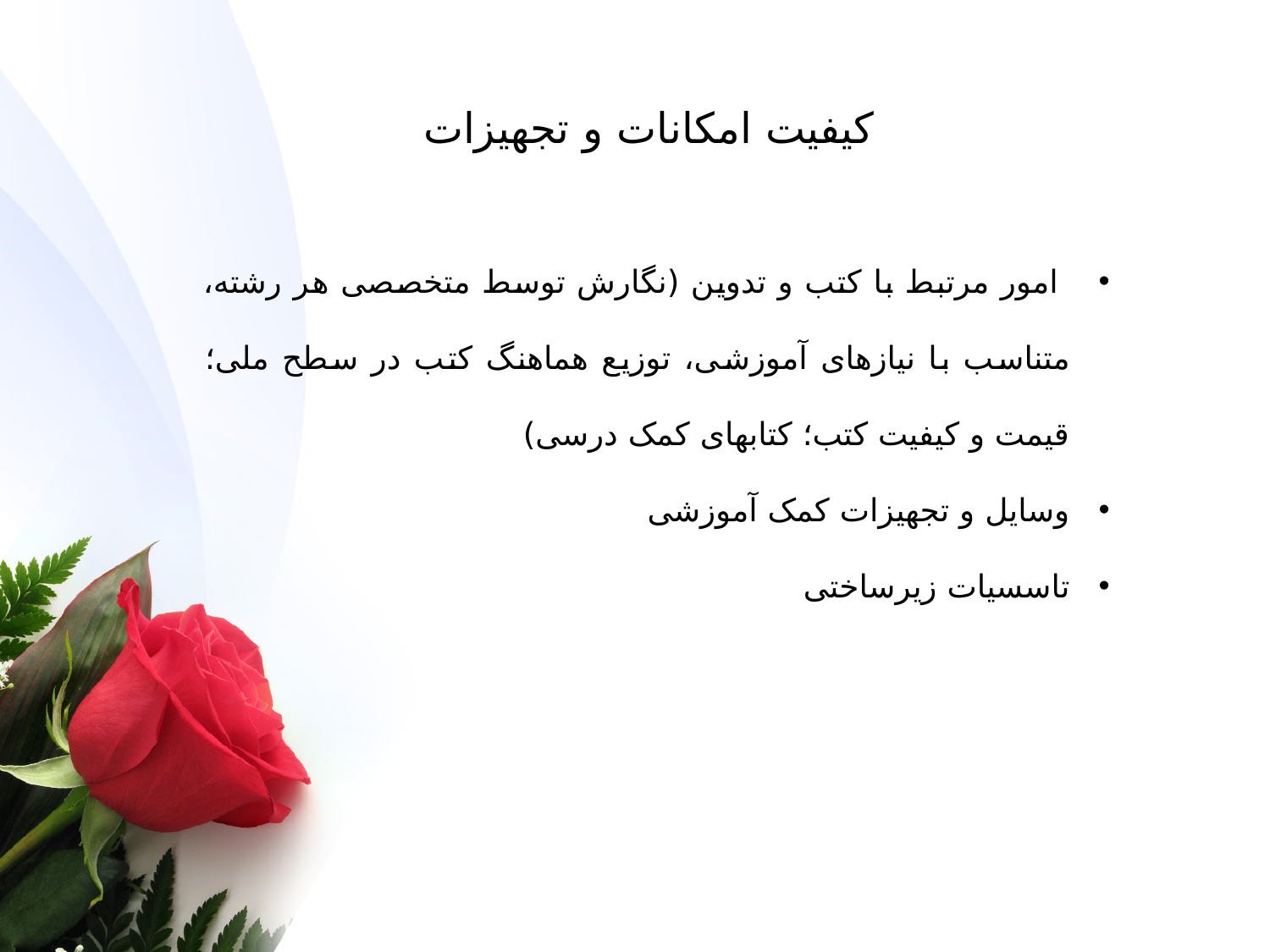

# کیفیت امکانات و تجهیزات

 امور مرتبط با کتب و تدوین (نگارش توسط متخصصی هر رشته، متناسب با نیازهای آموزشی، توزیع هماهنگ کتب در سطح ملی؛ قیمت و کیفیت کتب؛ کتابهای کمک درسی)
وسایل و تجهیزات کمک آموزشی
تاسسیات زیرساختی